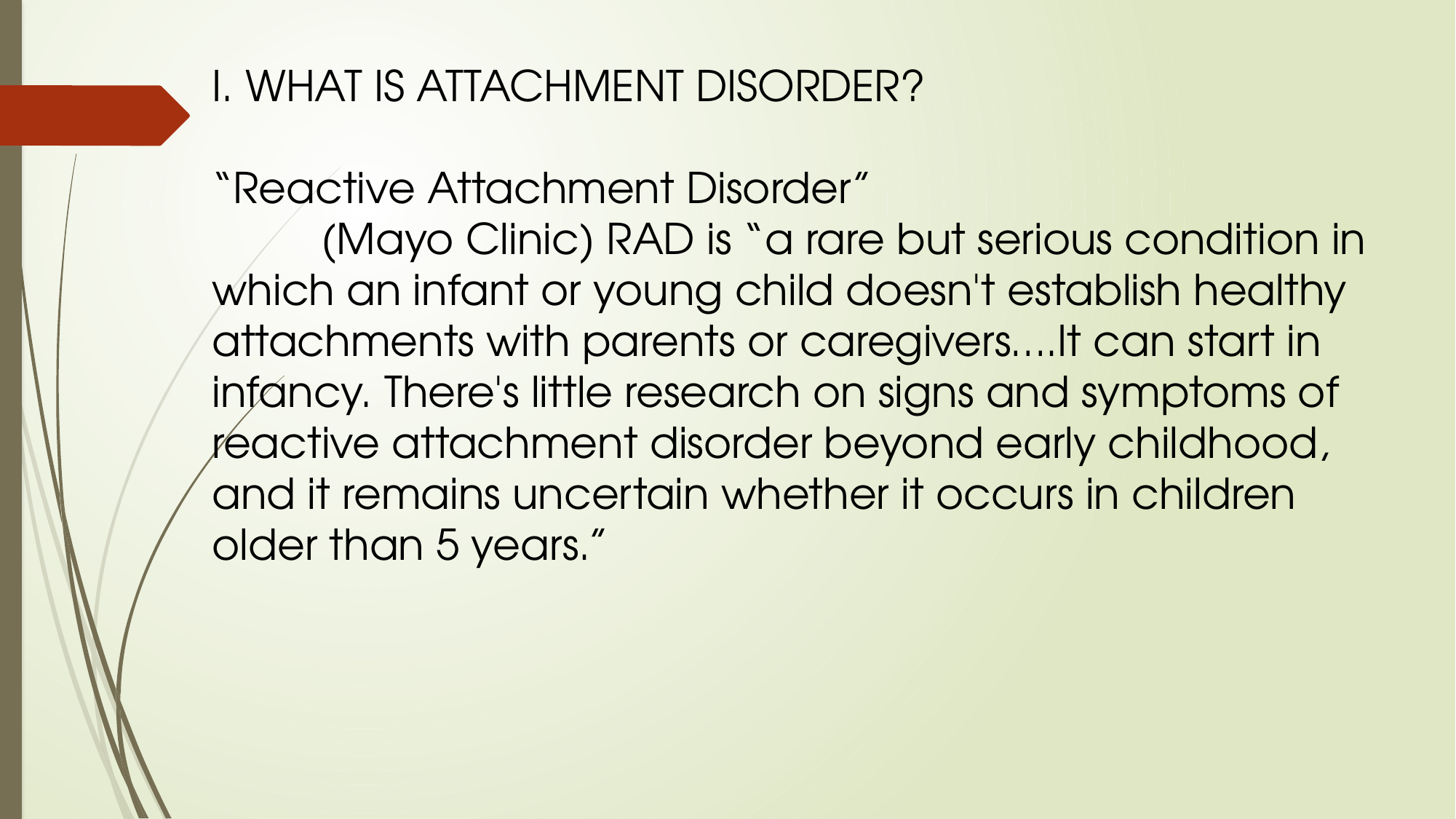

I. WHAT IS ATTACHMENT DISORDER?

“Reactive Attachment Disorder”
	(Mayo Clinic) RAD is “a rare but serious condition in which an infant or young child doesn't establish healthy attachments with parents or caregivers….It can start in infancy. There's little research on signs and symptoms of reactive attachment disorder beyond early childhood, and it remains uncertain whether it occurs in children older than 5 years.”